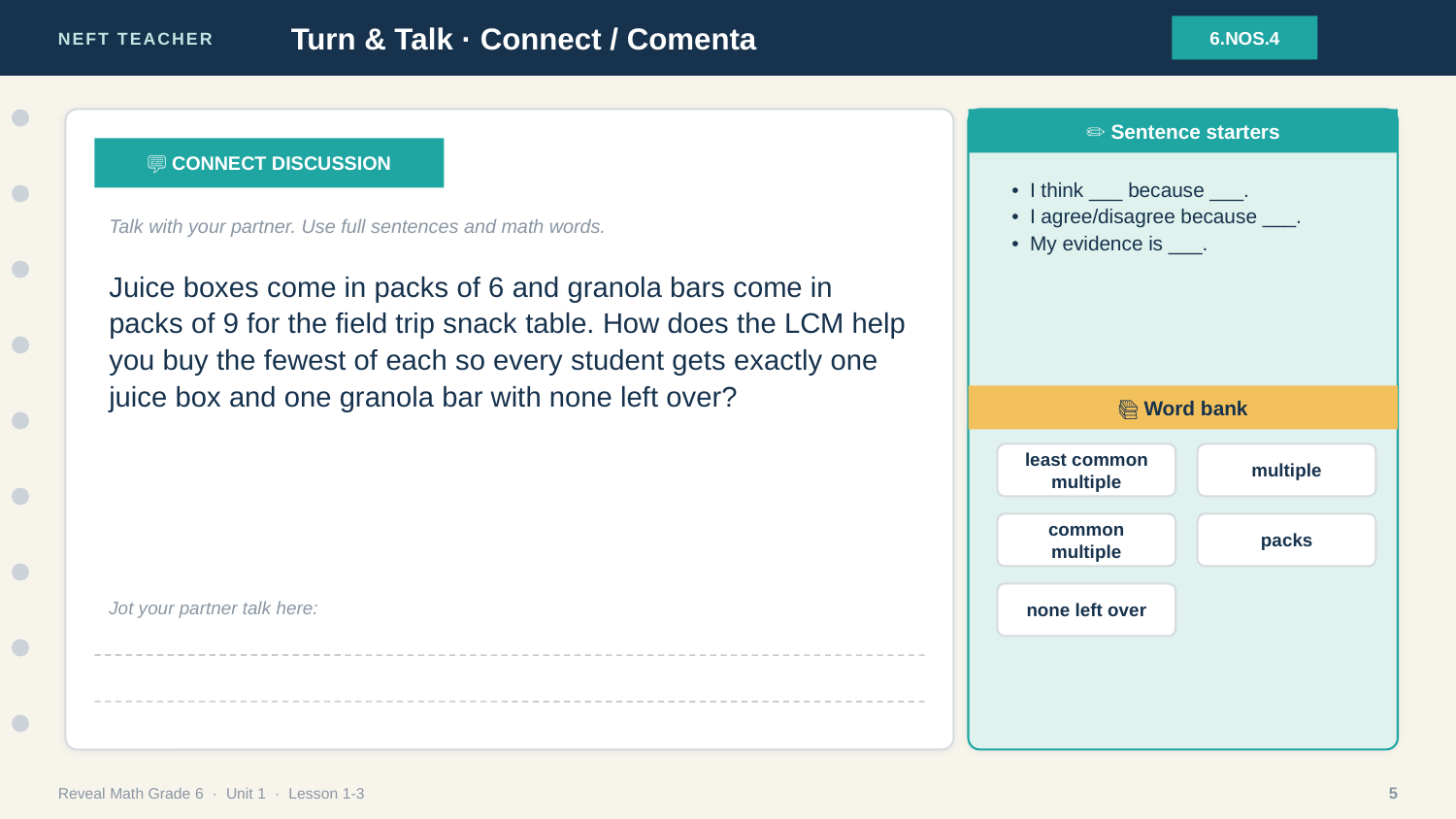

NEFT TEACHER
Turn & Talk · Connect / Comenta
6.NOS.4

✏️ Sentence starters
💬 CONNECT DISCUSSION
•  I think ___ because ___.
•  I agree/disagree because ___.
•  My evidence is ___.

Talk with your partner. Use full sentences and math words.
Juice boxes come in packs of 6 and granola bars come in packs of 9 for the field trip snack table. How does the LCM help you buy the fewest of each so every student gets exactly one juice box and one granola bar with none left over?

📚 Word bank

least common multiple
multiple

common multiple
packs

none left over
Jot your partner talk here:

Reveal Math Grade 6  ·  Unit 1  ·  Lesson 1-3
5